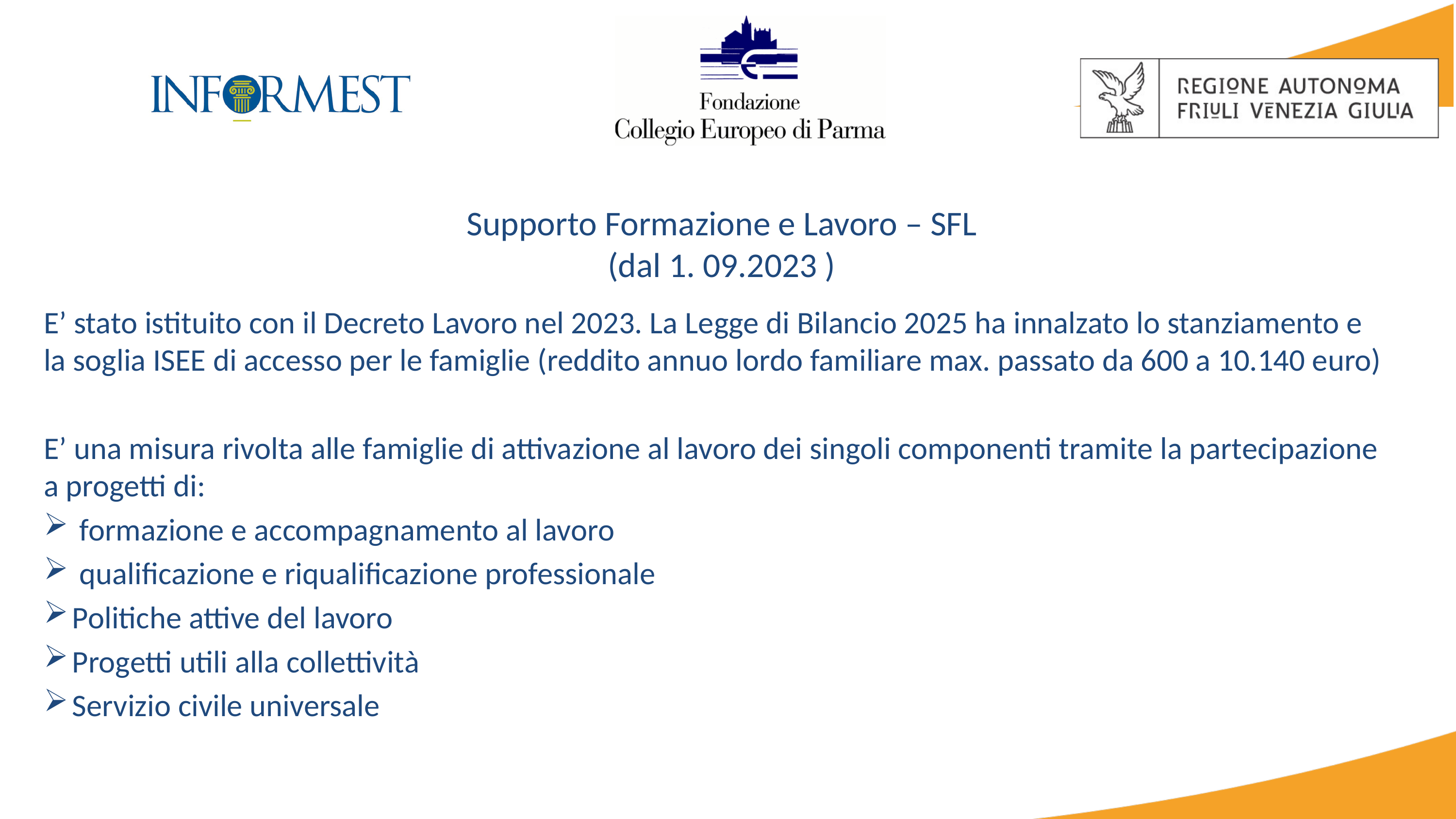

# Supporto Formazione e Lavoro – SFL (dal 1. 09.2023 )
E’ stato istituito con il Decreto Lavoro nel 2023. La Legge di Bilancio 2025 ha innalzato lo stanziamento e la soglia ISEE di accesso per le famiglie (reddito annuo lordo familiare max. passato da 600 a 10.140 euro)

E’ una misura rivolta alle famiglie di attivazione al lavoro dei singoli componenti tramite la partecipazione a progetti di:
 formazione e accompagnamento al lavoro
 qualificazione e riqualificazione professionale
Politiche attive del lavoro
Progetti utili alla collettività
Servizio civile universale